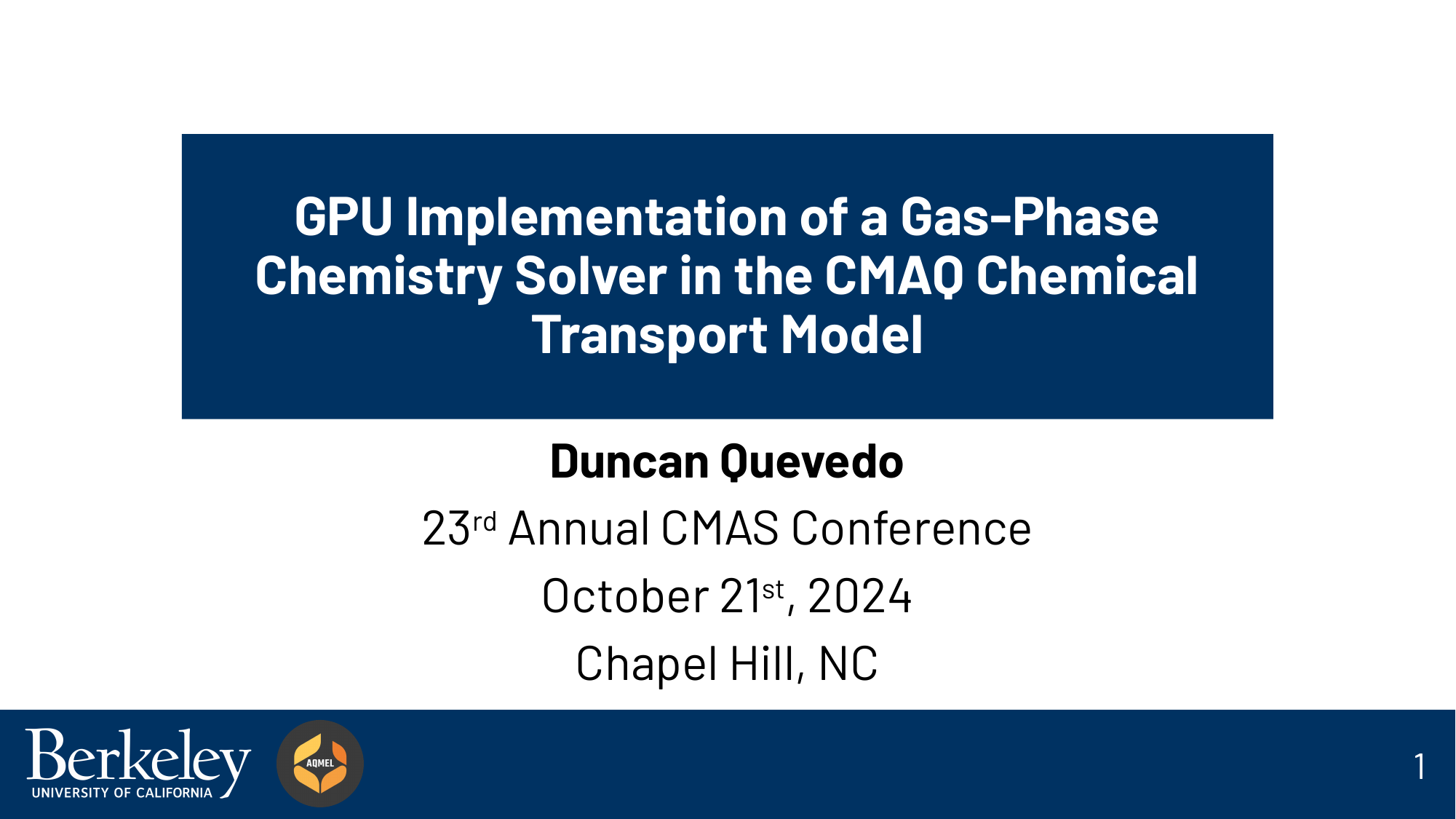

# GPU Implementation of a Gas-Phase Chemistry Solver in the CMAQ Chemical Transport Model
Duncan Quevedo
23rd Annual CMAS Conference
October 21st, 2024
Chapel Hill, NC
1